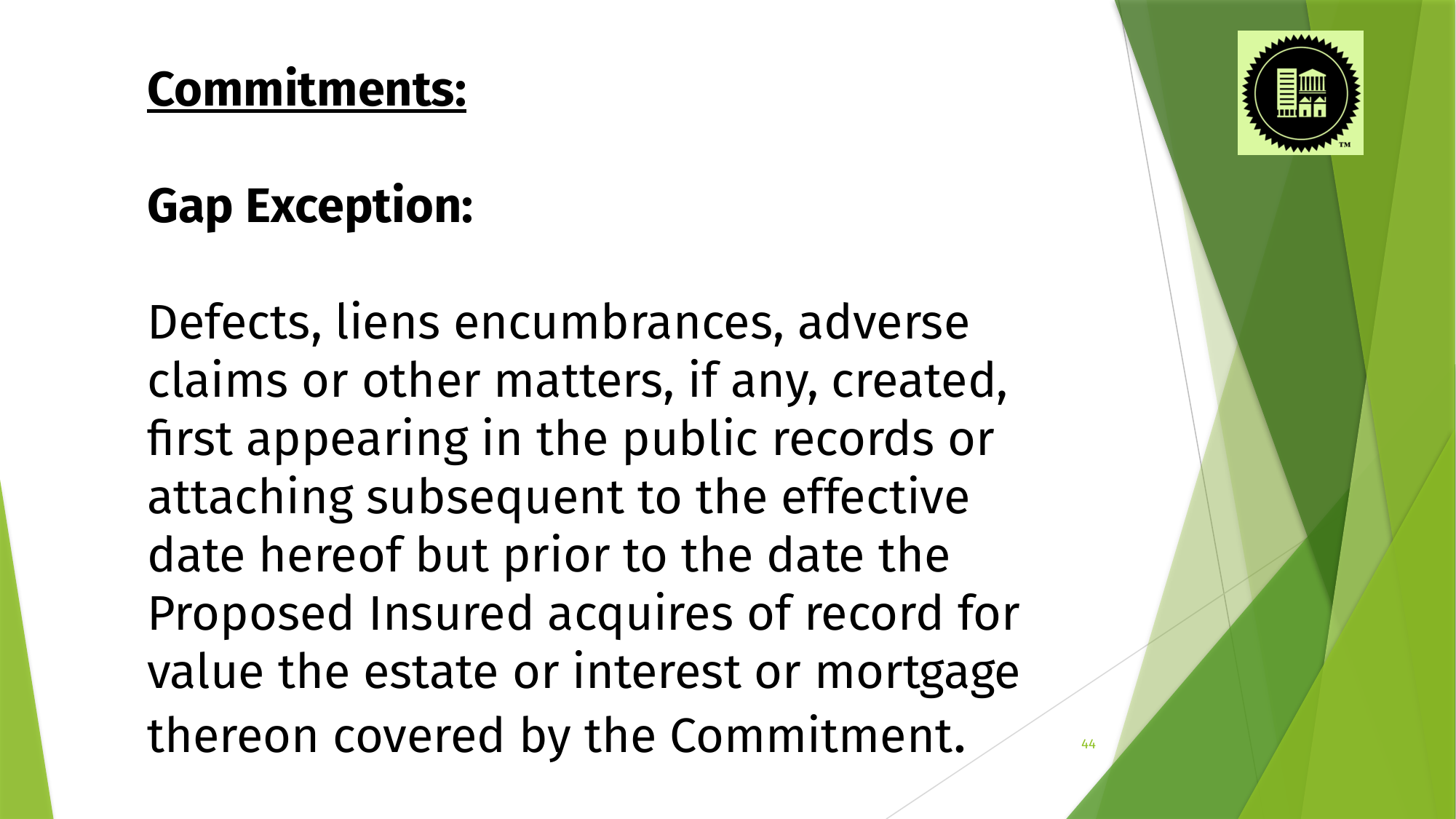

Commitments:

Gap Exception:

Defects, liens encumbrances, adverse claims or other matters, if any, created, first appearing in the public records or attaching subsequent to the effective date hereof but prior to the date the Proposed Insured acquires of record for value the estate or interest or mortgage thereon covered by the Commitment.
44